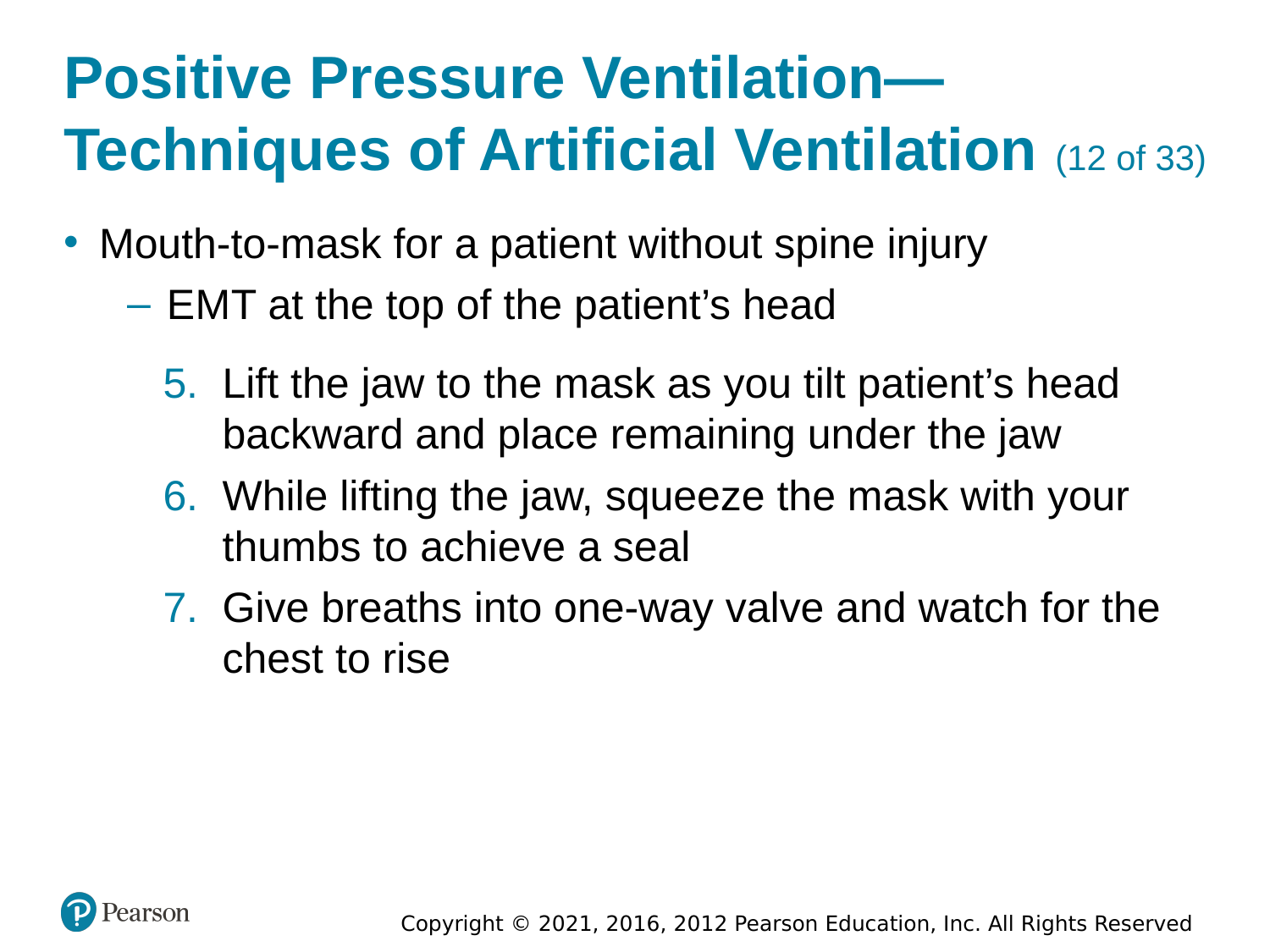

# Positive Pressure Ventilation—Techniques of Artificial Ventilation (12 of 33)
Mouth-to-mask for a patient without spine injury
E M T at the top of the patient’s head
Lift the jaw to the mask as you tilt patient’s head backward and place remaining under the jaw
While lifting the jaw, squeeze the mask with your thumbs to achieve a seal
Give breaths into one-way valve and watch for the chest to rise